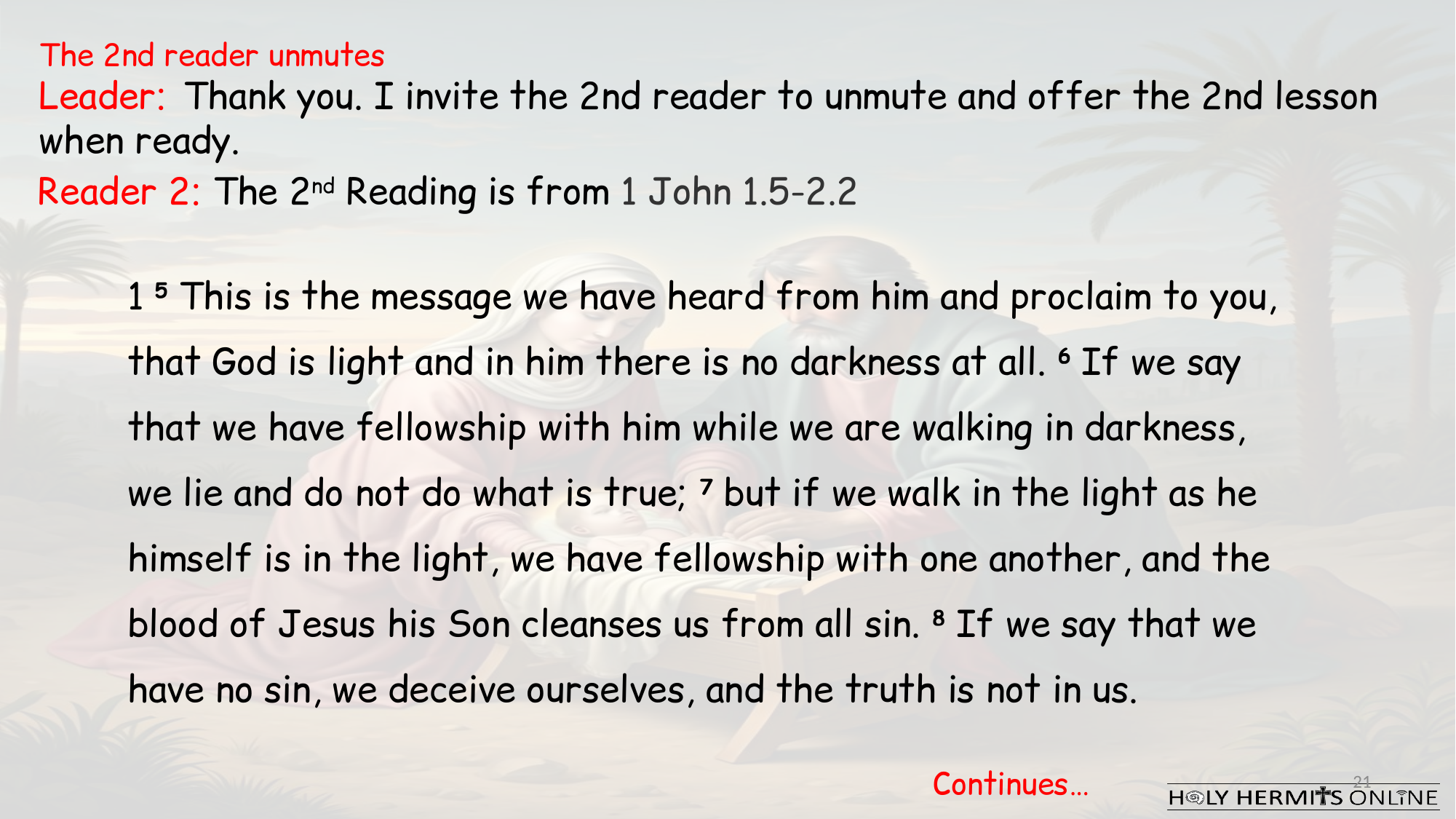

The 2nd reader unmutes
Leader: Thank you. I invite the 2nd reader to unmute and offer the 2nd lesson when ready.
Reader 2: The 2nd Reading is from 1 John 1.5-2.2
1 5 This is the message we have heard from him and proclaim to you, that God is light and in him there is no darkness at all. 6 If we say that we have fellowship with him while we are walking in darkness, we lie and do not do what is true; 7 but if we walk in the light as he himself is in the light, we have fellowship with one another, and the blood of Jesus his Son cleanses us from all sin. 8 If we say that we have no sin, we deceive ourselves, and the truth is not in us.
Continues…
21